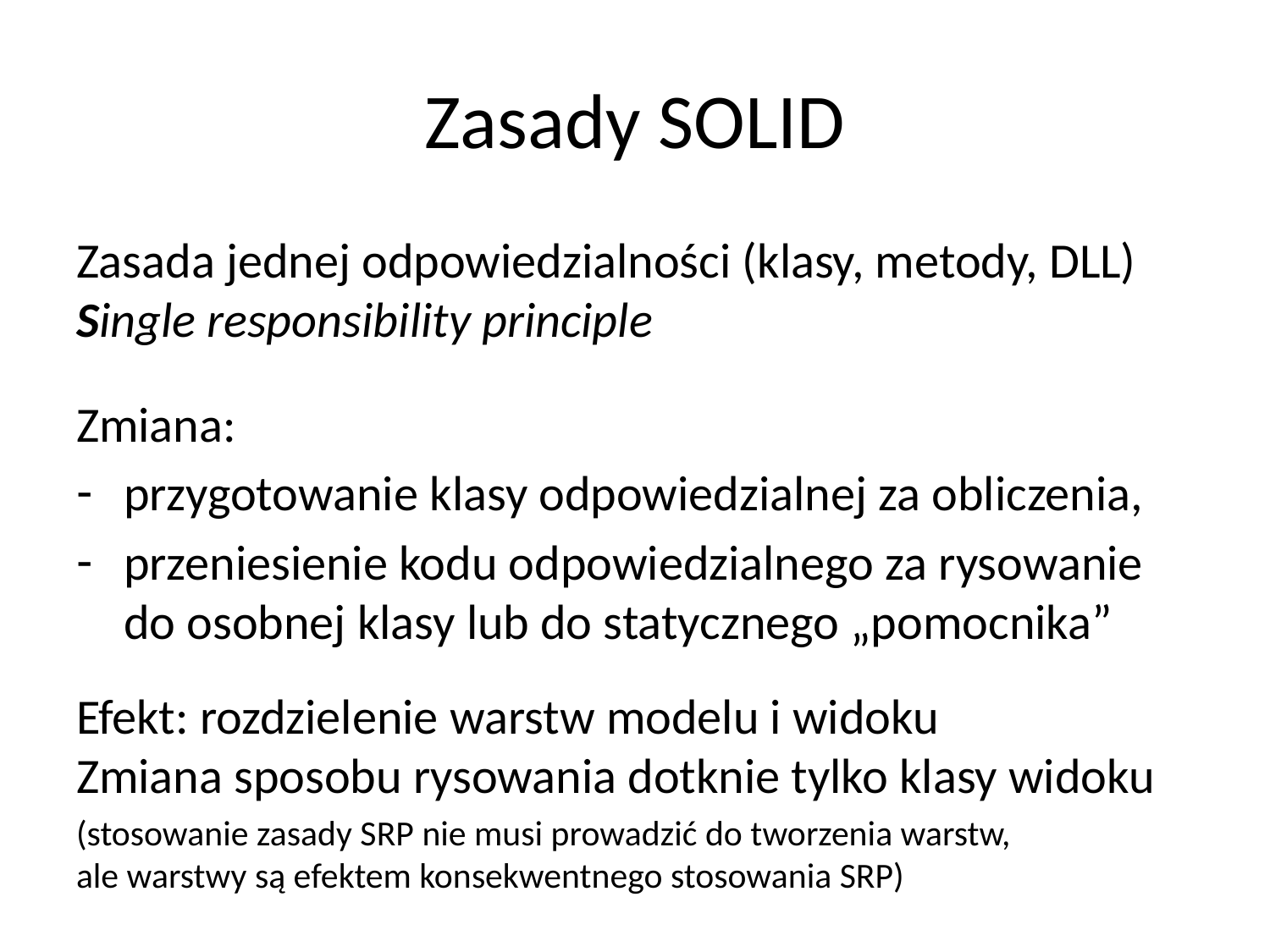

# Zasady SOLID
Zasada jednej odpowiedzialności (klasy, metody, DLL)
Single responsibility principle
Zmiana:
przygotowanie klasy odpowiedzialnej za obliczenia,
przeniesienie kodu odpowiedzialnego za rysowanie
do osobnej klasy lub do statycznego „pomocnika”

Efekt: rozdzielenie warstw modelu i widoku
Zmiana sposobu rysowania dotknie tylko klasy widoku
(stosowanie zasady SRP nie musi prowadzić do tworzenia warstw,
ale warstwy są efektem konsekwentnego stosowania SRP)